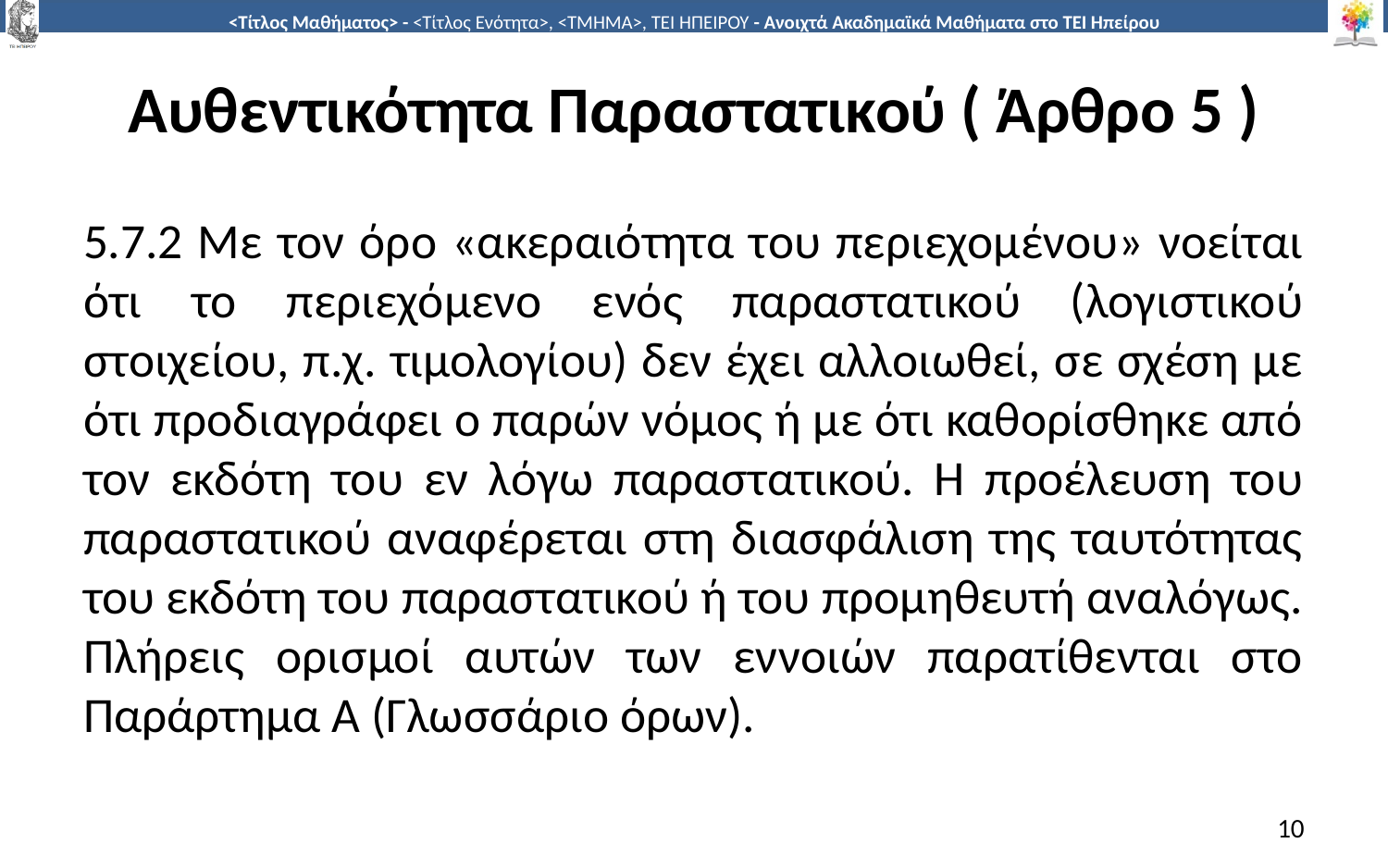

# Αυθεντικότητα Παραστατικού ( Άρθρο 5 )
5.7.2 Με τον όρο «ακεραιότητα του περιεχομένου» νοείται ότι το περιεχόμενο ενός παραστατικού (λογιστικού στοιχείου, π.χ. τιμολογίου) δεν έχει αλλοιωθεί, σε σχέση με ότι προδιαγράφει ο παρών νόμος ή με ότι καθορίσθηκε από τον εκδότη του εν λόγω παραστατικού. Η προέλευση του παραστατικού αναφέρεται στη διασφάλιση της ταυτότητας του εκδότη του παραστατικού ή του προμηθευτή αναλόγως. Πλήρεις ορισμοί αυτών των εννοιών παρατίθενται στο Παράρτημα Α (Γλωσσάριο όρων).

10